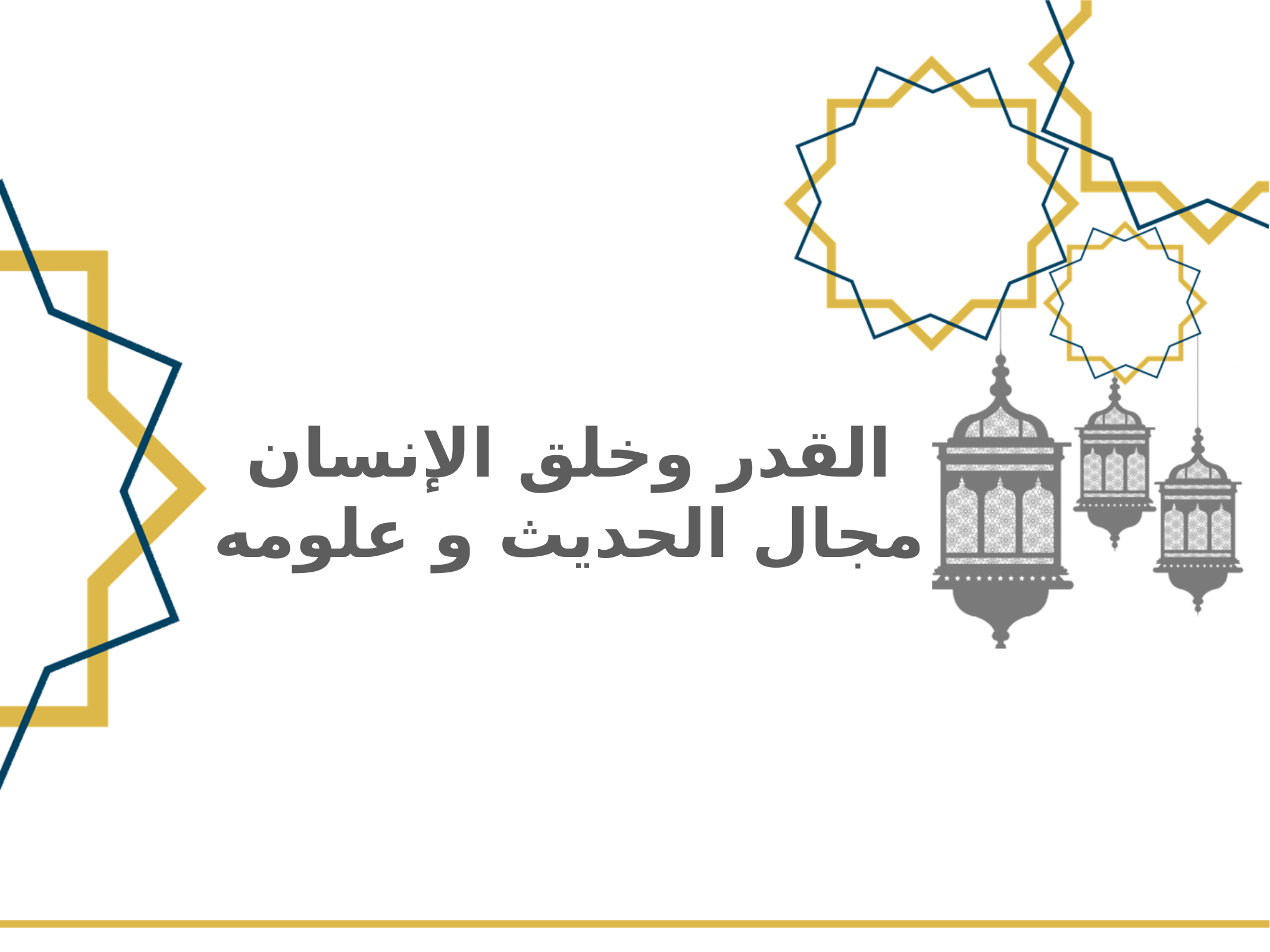

القدر وخلق الإنسان
مجال الحديث و علومه